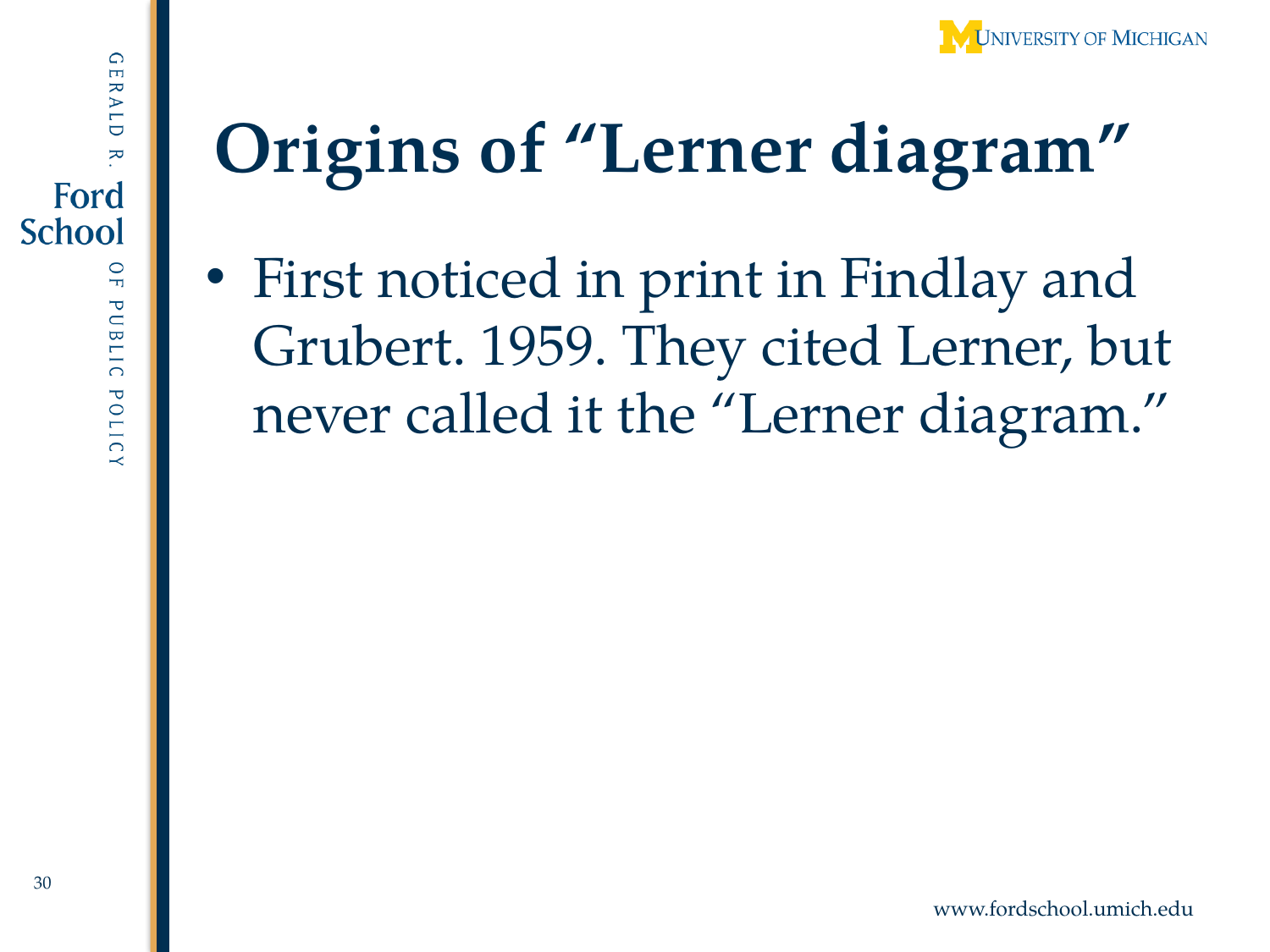

# Origins of “Lerner diagram”
First noticed in print in Findlay and Grubert. 1959. They cited Lerner, but never called it the “Lerner diagram.”

30